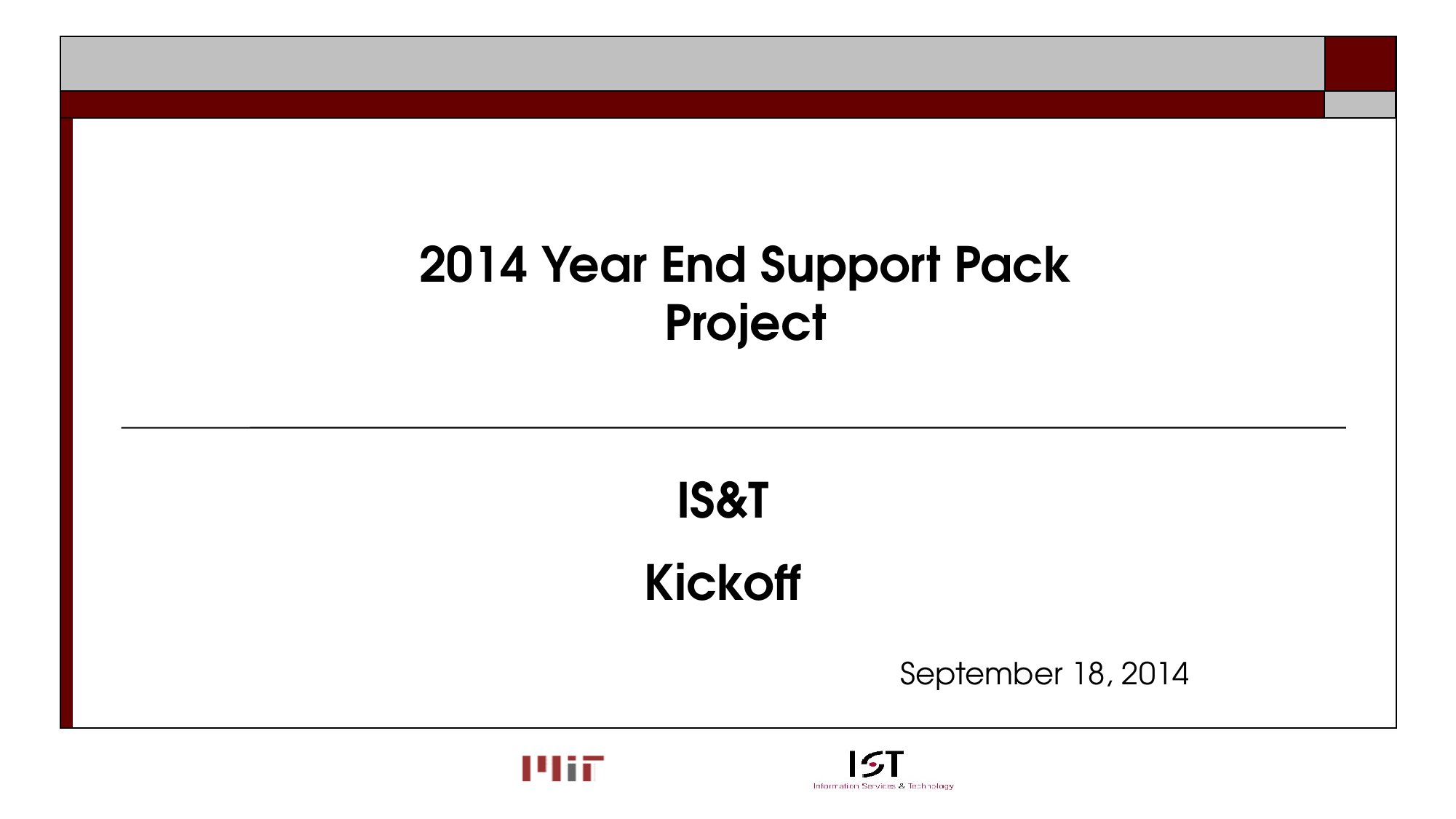

2014 Year End Support Pack Project
#
IS&T
Kickoff

September 18, 2014